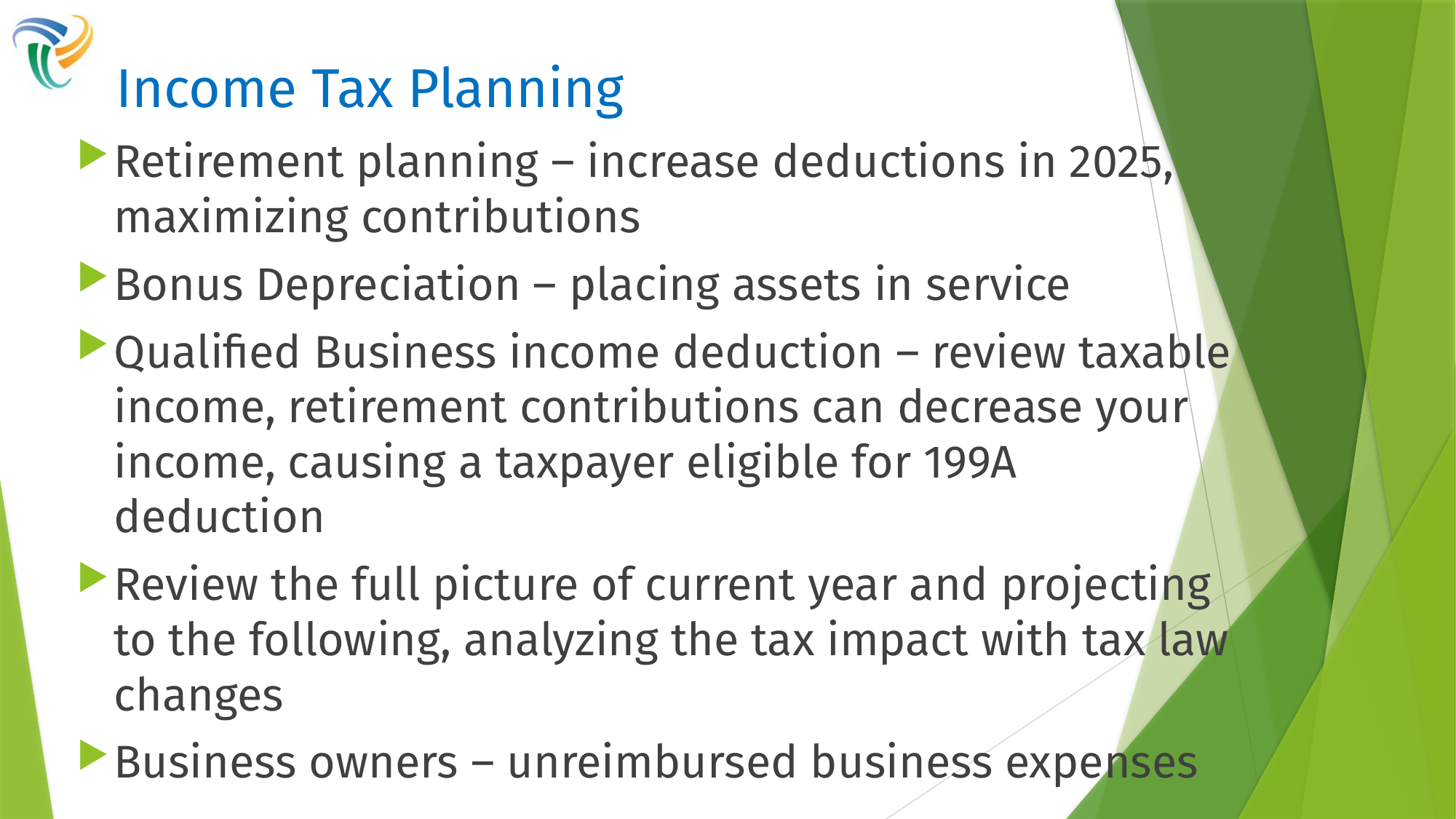

# Income Tax Planning
Retirement planning – increase deductions in 2025, maximizing contributions
Bonus Depreciation – placing assets in service
Qualified Business income deduction – review taxable income, retirement contributions can decrease your income, causing a taxpayer eligible for 199A deduction
Review the full picture of current year and projecting to the following, analyzing the tax impact with tax law changes
Business owners – unreimbursed business expenses